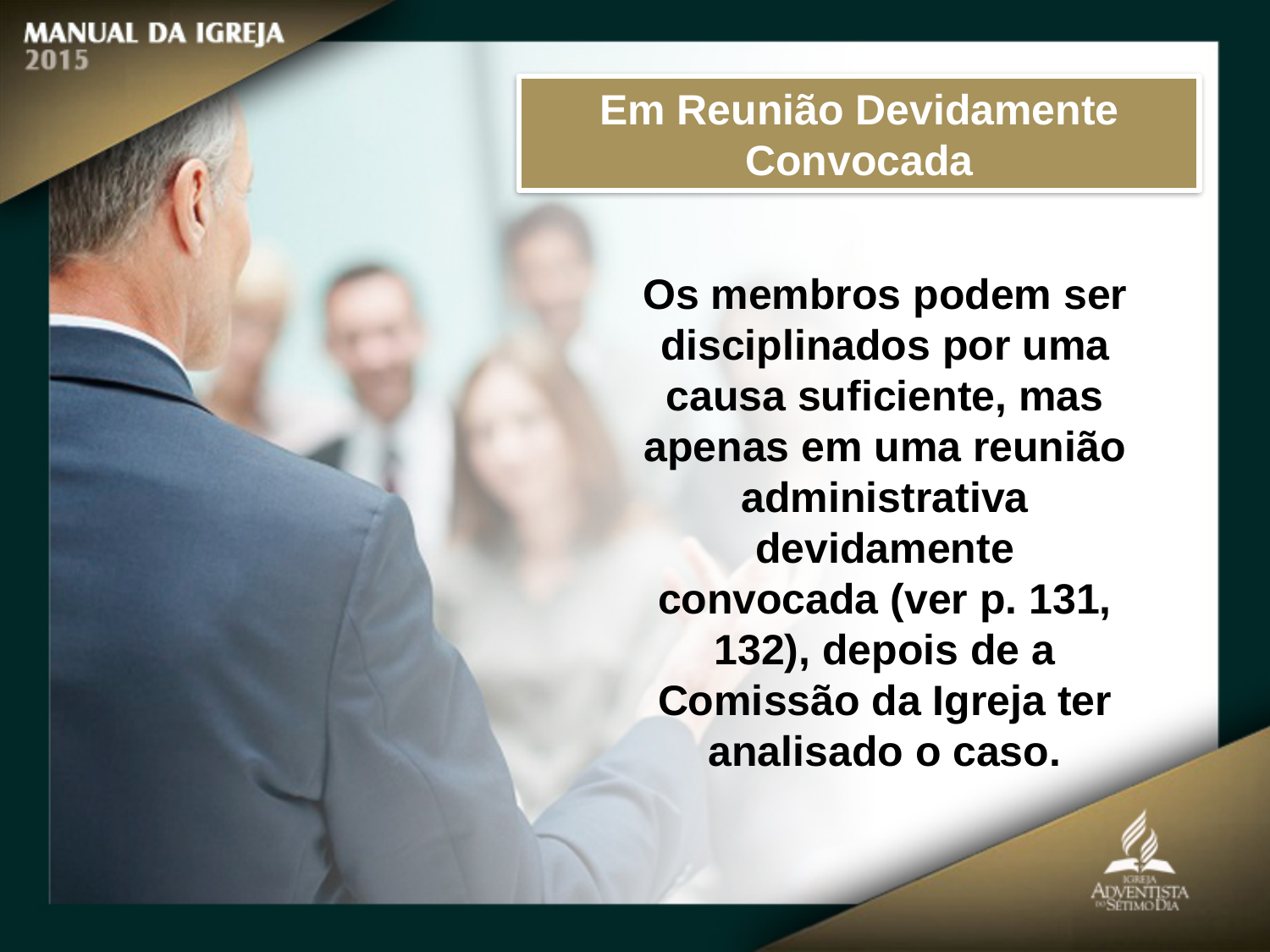

Em Reunião Devidamente Convocada
Os membros podem ser disciplinados por uma causa suficiente, mas apenas em uma reunião administrativa devidamente
convocada (ver p. 131, 132), depois de a Comissão da Igreja ter analisado o caso.